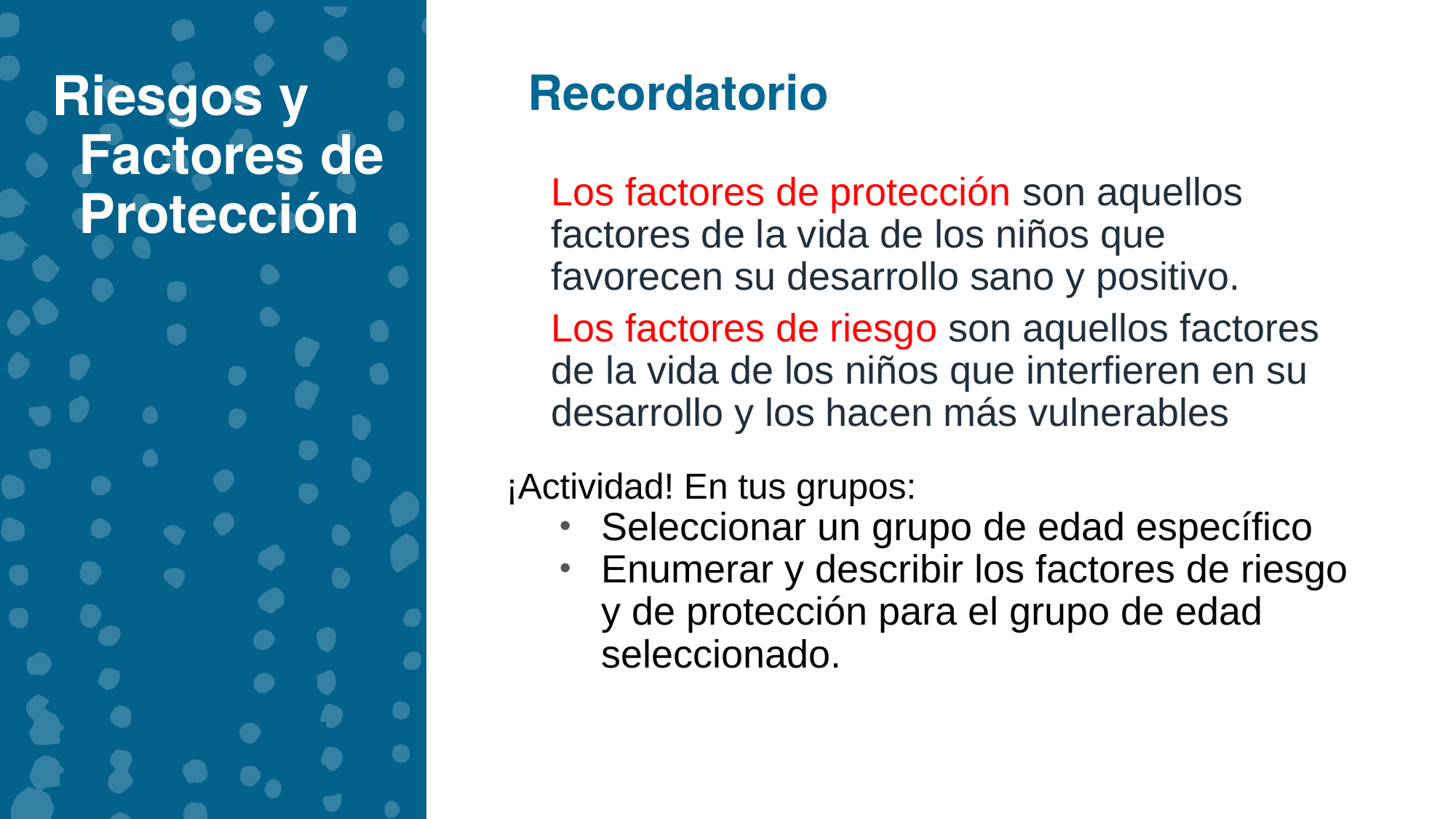

Riesgos y Factores de Protección
Recordatorio
Los factores de protección son aquellos factores de la vida de los niños que favorecen su desarrollo sano y positivo.
Los factores de riesgo son aquellos factores de la vida de los niños que interfieren en su desarrollo y los hacen más vulnerables

¡Actividad! En tus grupos:
Seleccionar un grupo de edad específico
Enumerar y describir los factores de riesgo y de protección para el grupo de edad seleccionado.